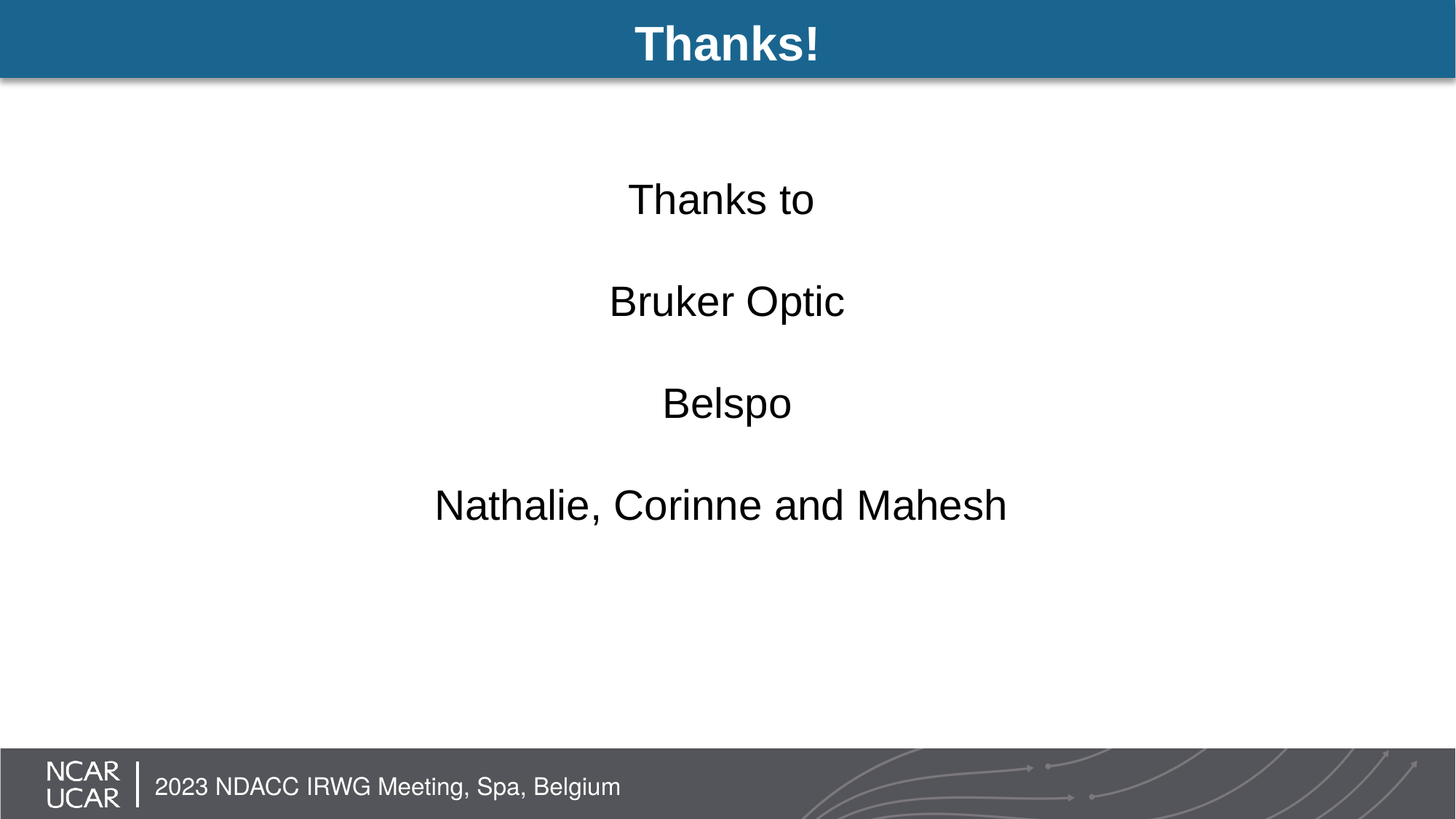

# Thanks!
Thanks to

Bruker Optic

Belspo

Nathalie, Corinne and Mahesh
2023 NDACC IRWG Meeting, Spa, Belgium